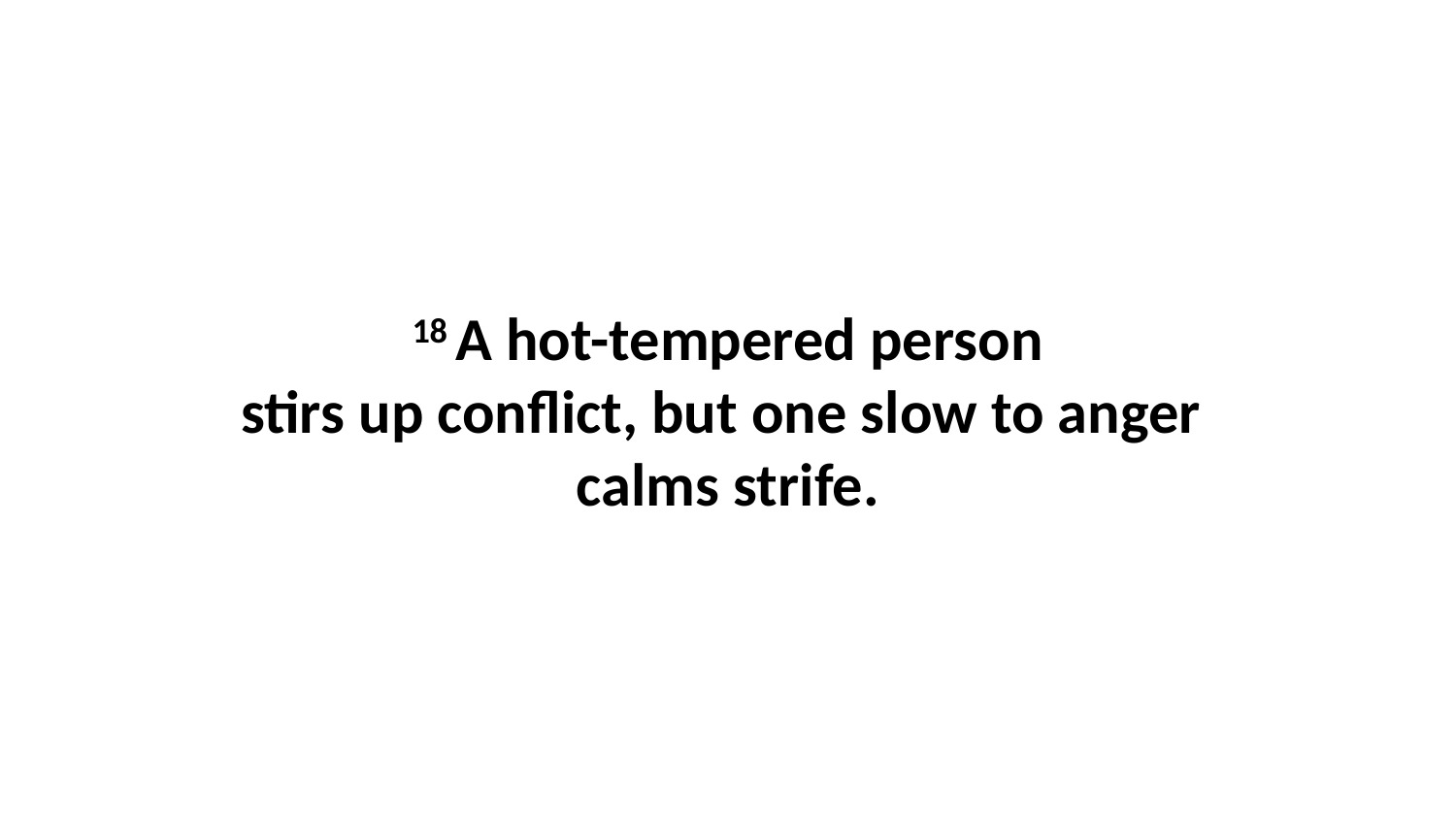

18 A hot-tempered person stirs up conflict, but one slow to anger  calms strife.